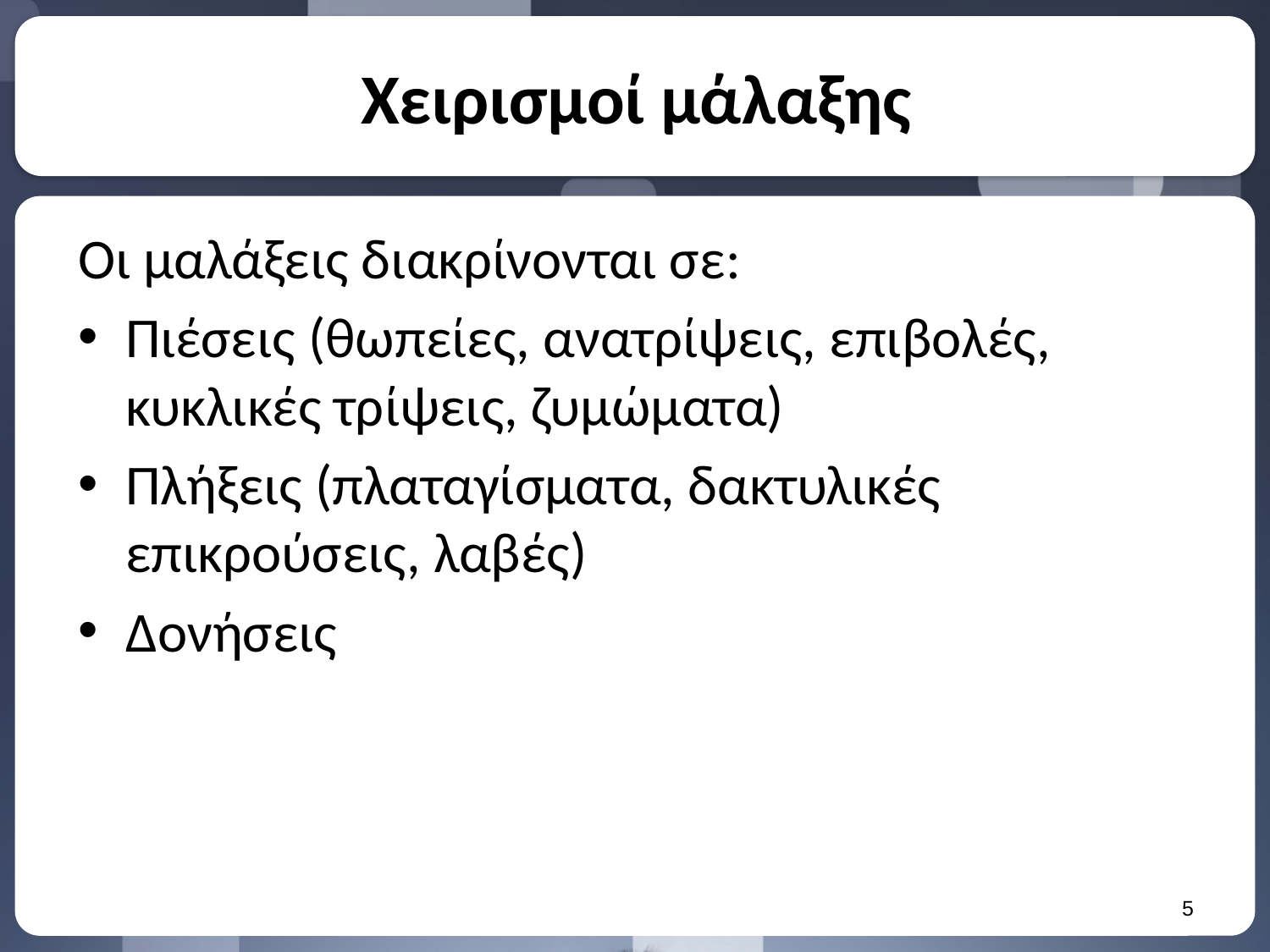

# Χειρισμοί μάλαξης
Οι μαλάξεις διακρίνονται σε:
Πιέσεις (θωπείες, ανατρίψεις, επιβολές, κυκλικές τρίψεις, ζυμώματα)
Πλήξεις (πλαταγίσματα, δακτυλικές επικρούσεις, λαβές)
Δονήσεις

5